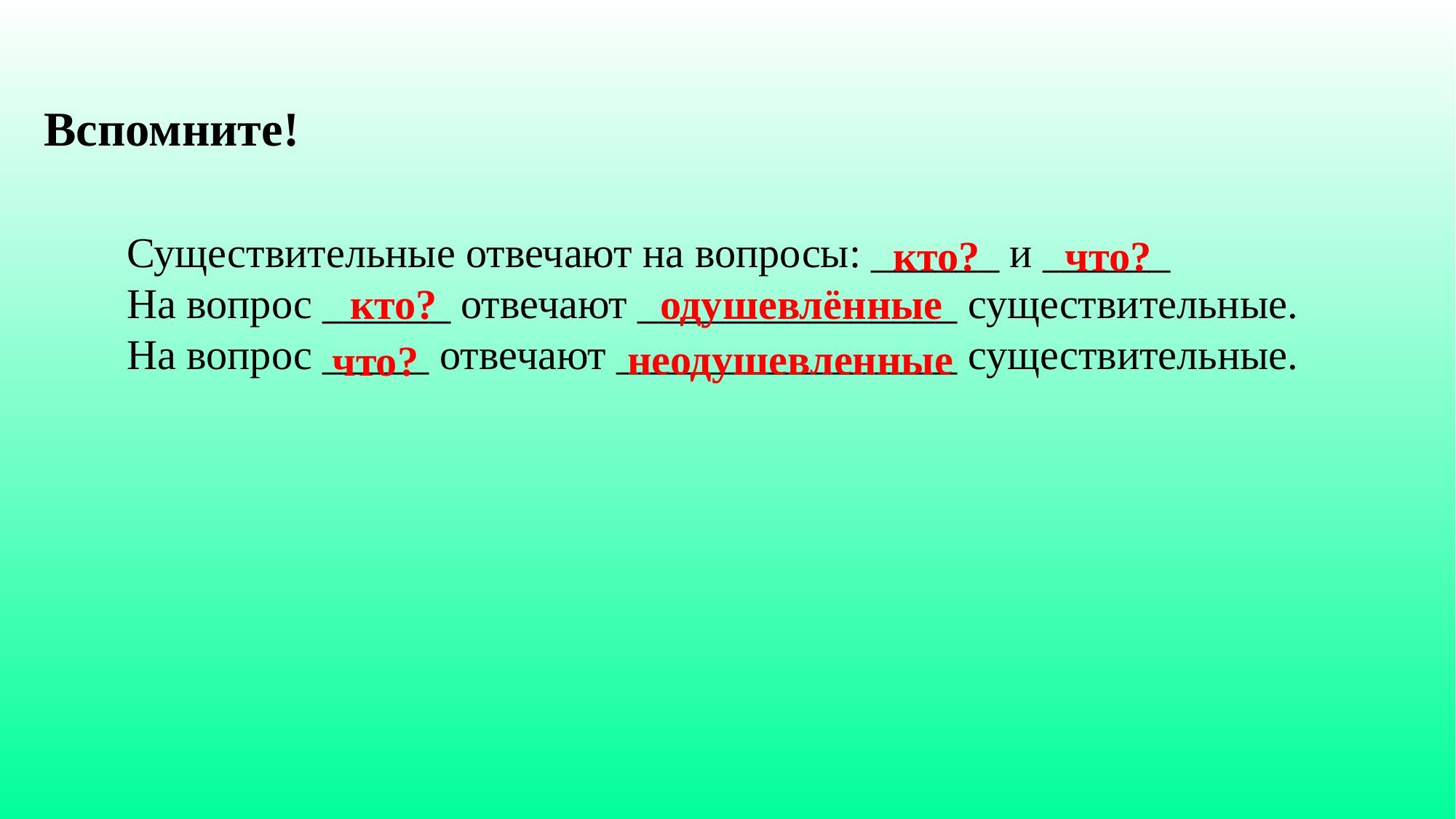

Вспомните!
Существительные отвечают на вопросы: ______ и ______
На вопрос ______ отвечают _______________ существительные.
На вопрос _____ отвечают ________________ существительные.
кто?
что?
кто?
одушевлённые
неодушевленные
что?